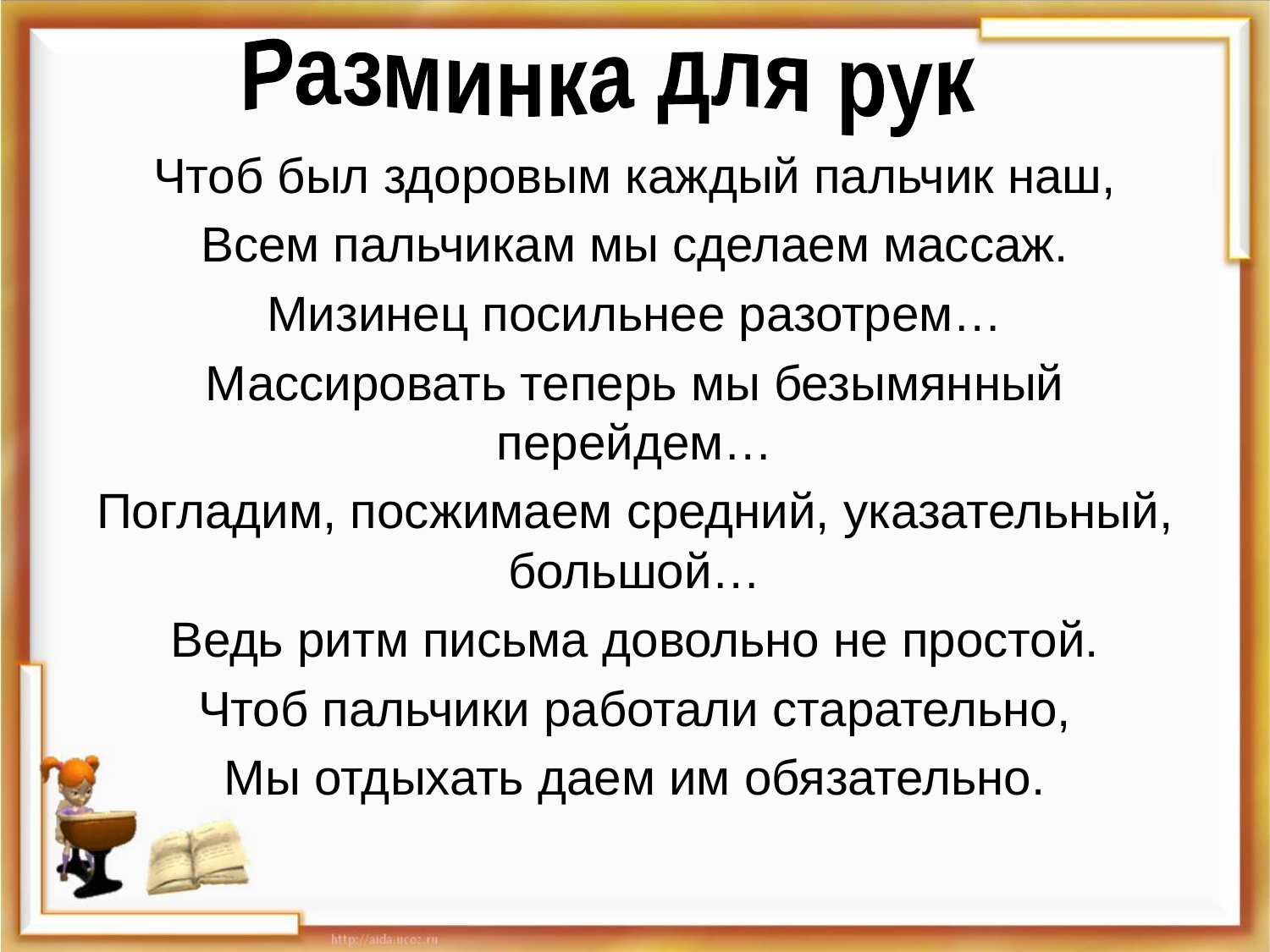

Разминка для рук
Чтоб был здоровым каждый пальчик наш,
Всем пальчикам мы сделаем массаж.
Мизинец посильнее разотрем…
Массировать теперь мы безымянный перейдем…
Погладим, посжимаем средний, указательный, большой…
Ведь ритм письма довольно не простой.
Чтоб пальчики работали старательно,
Мы отдыхать даем им обязательно.